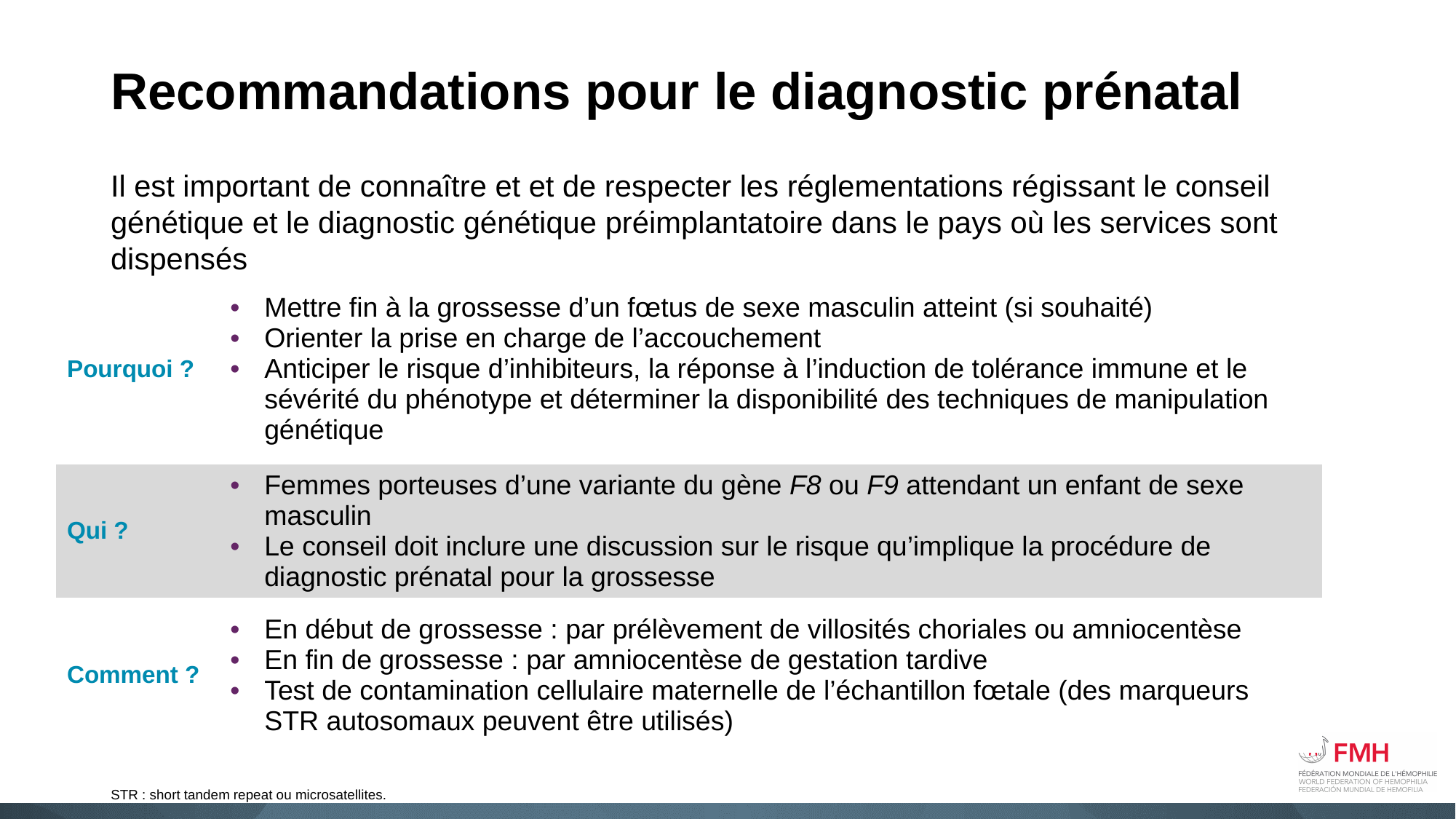

# Recommandations pour le diagnostic prénatal
Il est important de connaître et et de respecter les réglementations régissant le conseil génétique et le diagnostic génétique préimplantatoire dans le pays où les services sont dispensés
| Pourquoi ? | Mettre fin à la grossesse d’un fœtus de sexe masculin atteint (si souhaité) Orienter la prise en charge de l’accouchement Anticiper le risque d’inhibiteurs, la réponse à l’induction de tolérance immune et le sévérité du phénotype et déterminer la disponibilité des techniques de manipulation génétique |
| --- | --- |
| Qui ? | Femmes porteuses d’une variante du gène F8 ou F9 attendant un enfant de sexe masculin Le conseil doit inclure une discussion sur le risque qu’implique la procédure de diagnostic prénatal pour la grossesse |
| Comment ? | En début de grossesse : par prélèvement de villosités choriales ou amniocentèse En fin de grossesse : par amniocentèse de gestation tardive Test de contamination cellulaire maternelle de l’échantillon fœtale (des marqueurs STR autosomaux peuvent être utilisés) |
STR : short tandem repeat ou microsatellites.